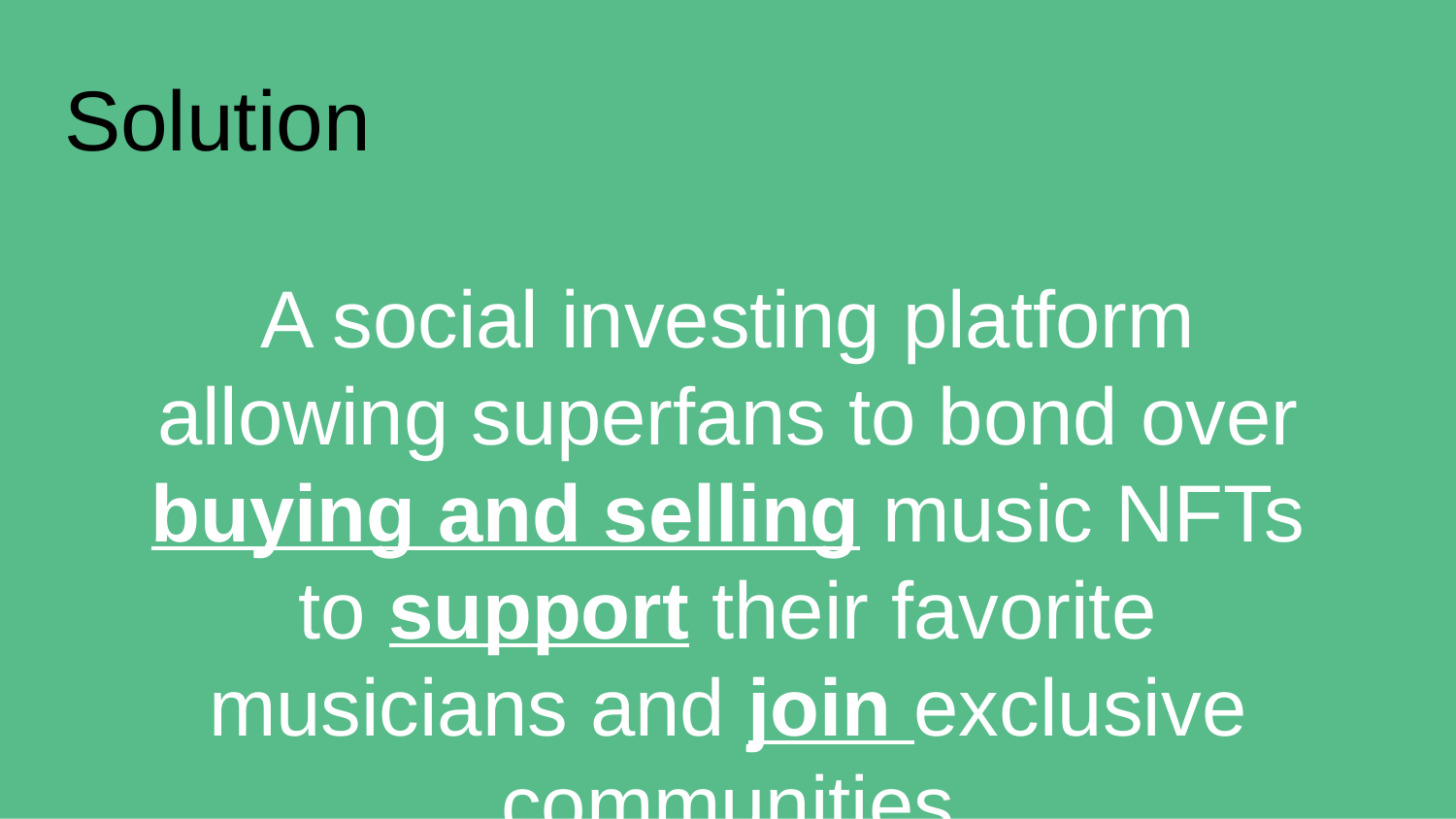

Solution
A social investing platform allowing superfans to bond over buying and selling music NFTs to support their favorite musicians and join exclusive communities